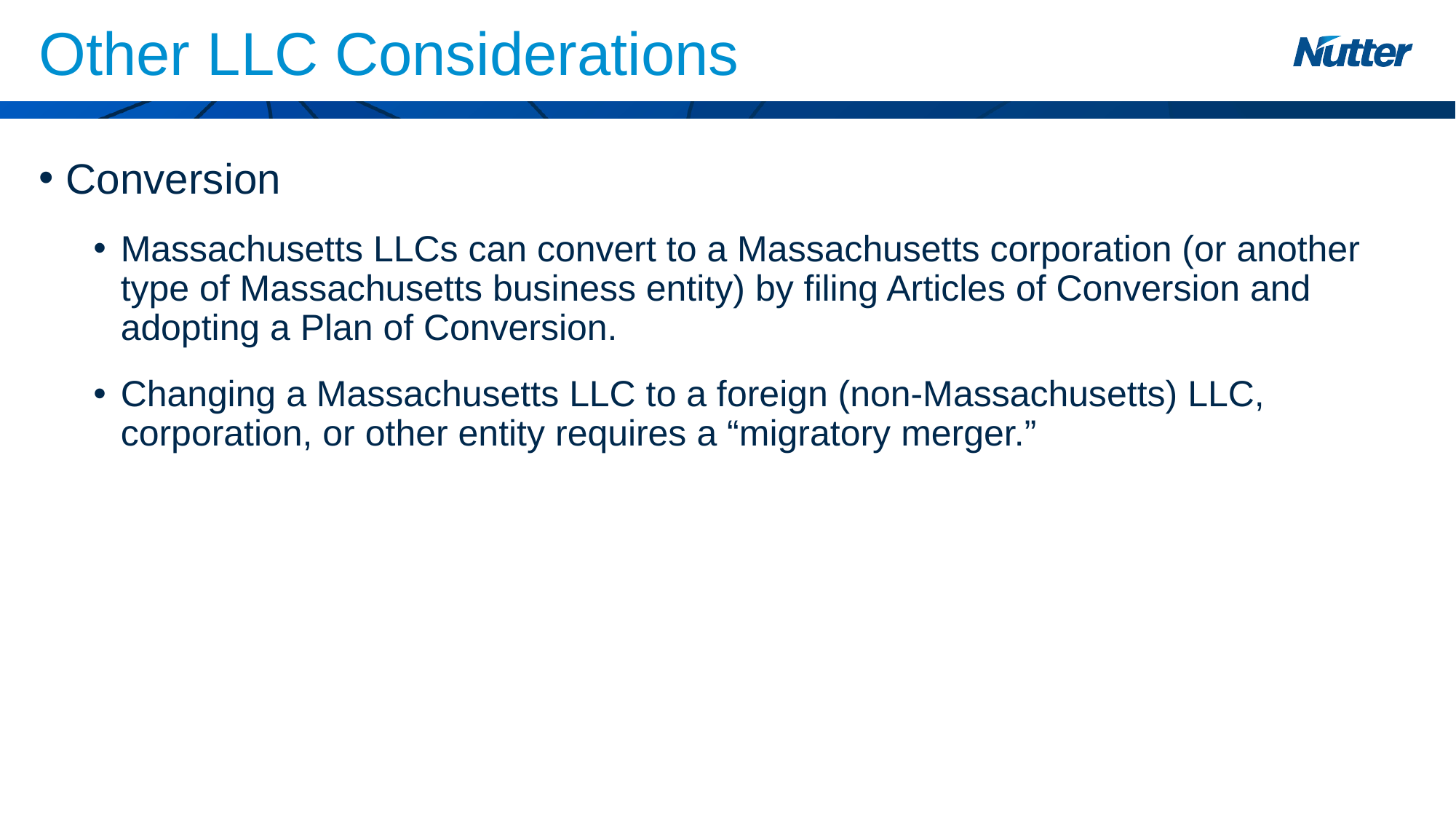

# Other LLC Considerations
Conversion
Massachusetts LLCs can convert to a Massachusetts corporation (or another type of Massachusetts business entity) by filing Articles of Conversion and adopting a Plan of Conversion.
Changing a Massachusetts LLC to a foreign (non-Massachusetts) LLC, corporation, or other entity requires a “migratory merger.”